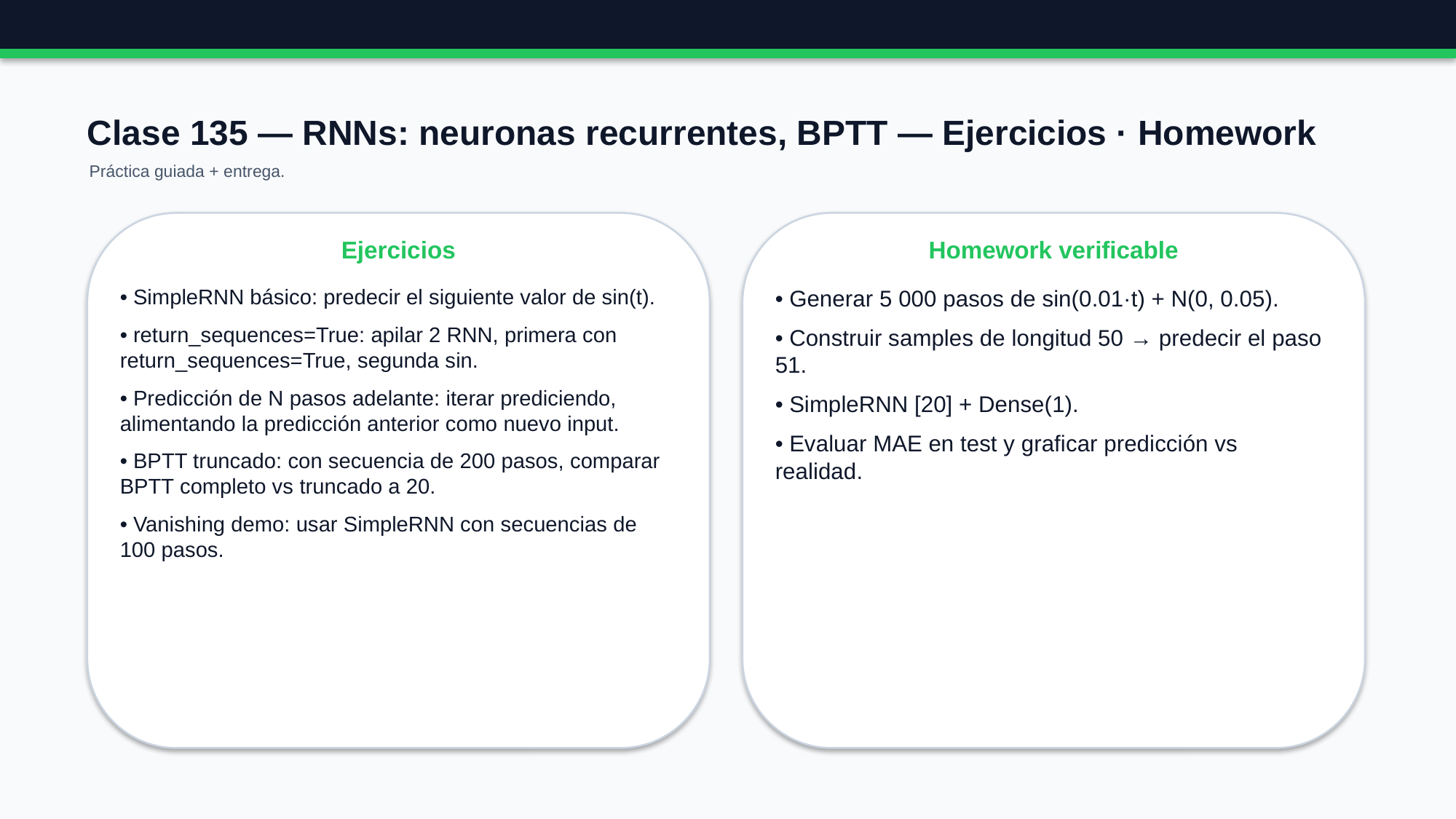

Clase 135 — RNNs: neuronas recurrentes, BPTT — Ejercicios · Homework
Práctica guiada + entrega.

Ejercicios
Homework verificable
• SimpleRNN básico: predecir el siguiente valor de sin(t).
• return_sequences=True: apilar 2 RNN, primera con return_sequences=True, segunda sin.
• Predicción de N pasos adelante: iterar prediciendo, alimentando la predicción anterior como nuevo input.
• BPTT truncado: con secuencia de 200 pasos, comparar BPTT completo vs truncado a 20.
• Vanishing demo: usar SimpleRNN con secuencias de 100 pasos.
• Generar 5 000 pasos de sin(0.01·t) + N(0, 0.05).
• Construir samples de longitud 50 → predecir el paso 51.
• SimpleRNN [20] + Dense(1).
• Evaluar MAE en test y graficar predicción vs realidad.